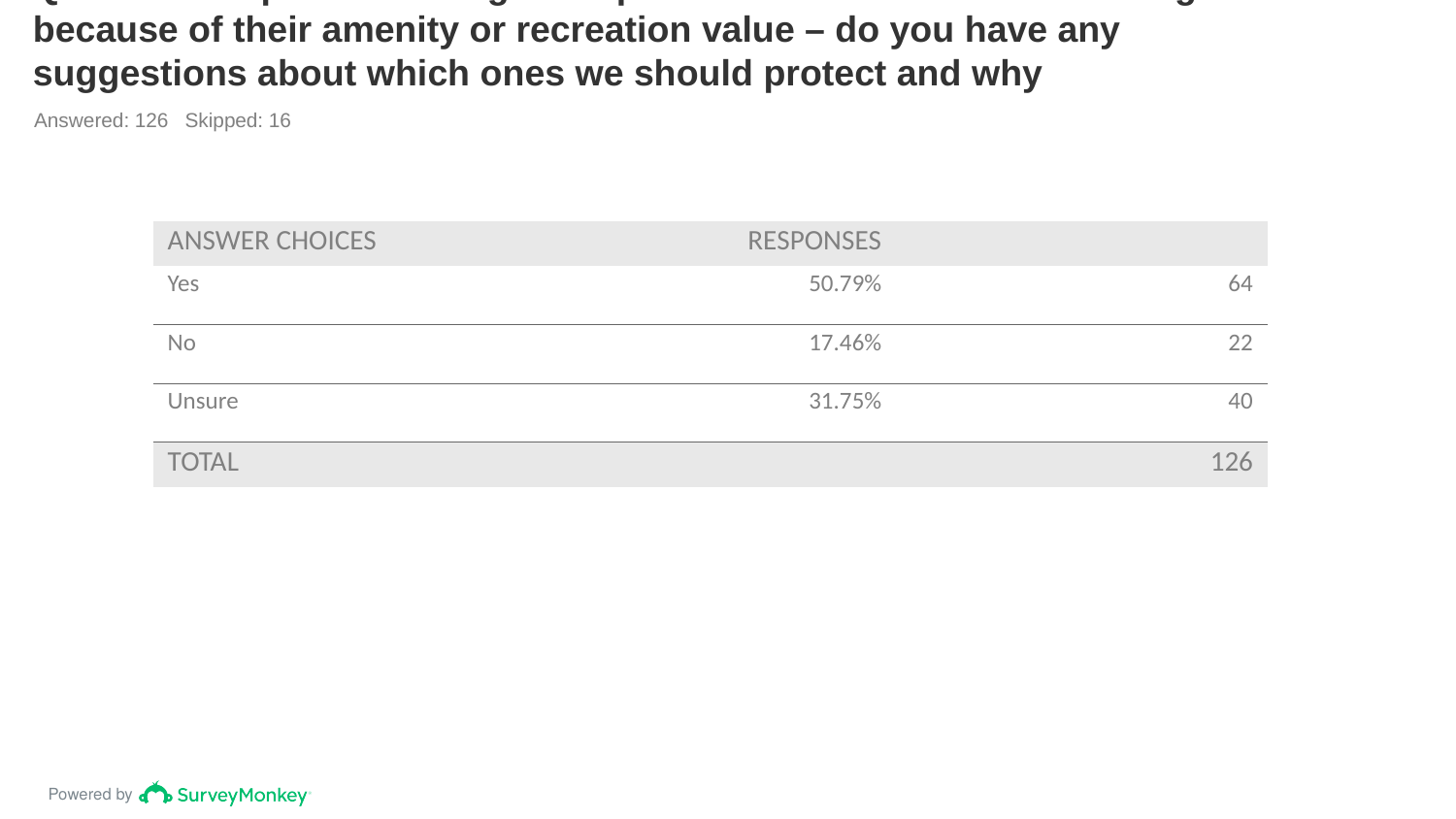

# Q14: We can protect local green spaces within or close to the village because of their amenity or recreation value – do you have any suggestions about which ones we should protect and why
Answered: 126   Skipped: 16
| ANSWER CHOICES | RESPONSES |  |
| --- | --- | --- |
| Yes | 50.79% | 64 |
| No | 17.46% | 22 |
| Unsure | 31.75% | 40 |
| TOTAL |  | 126 |